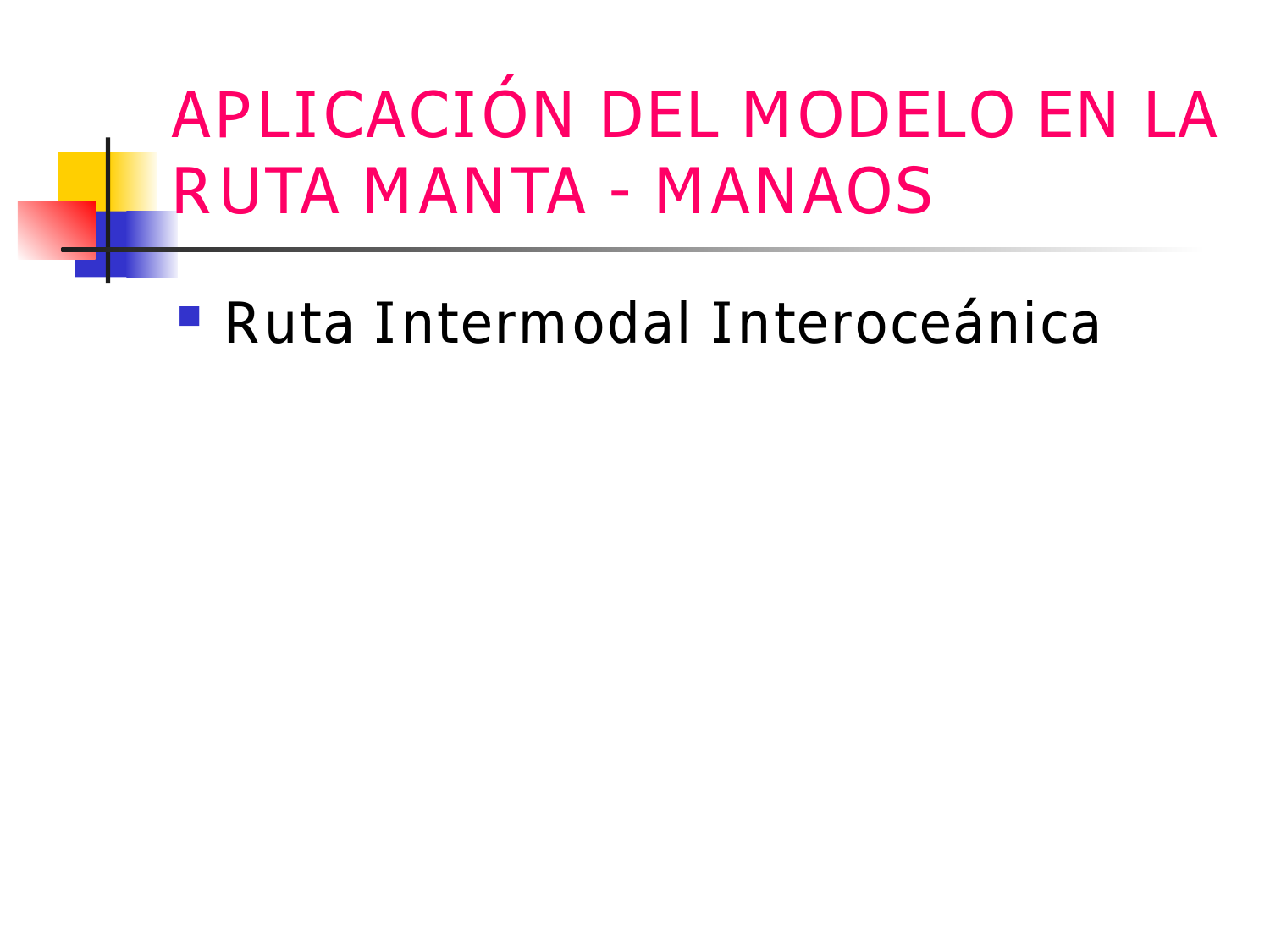

# APLICACIÓN DEL MODELO EN LA RUTA MANTA - MANAOS
Ruta Intermodal Interoceánica